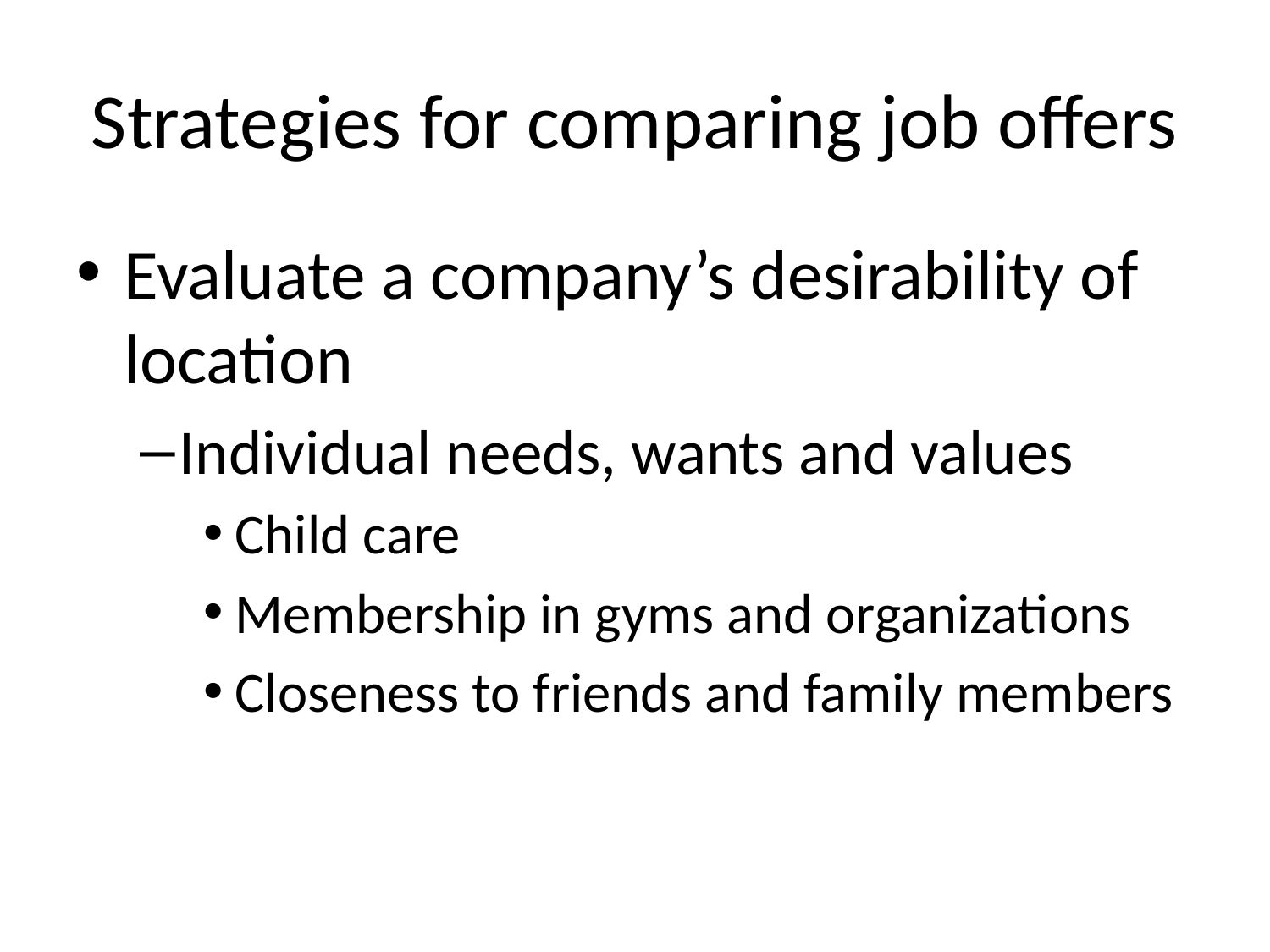

# Strategies for comparing job offers
Evaluate a company’s desirability of location
Individual needs, wants and values
Child care
Membership in gyms and organizations
Closeness to friends and family members